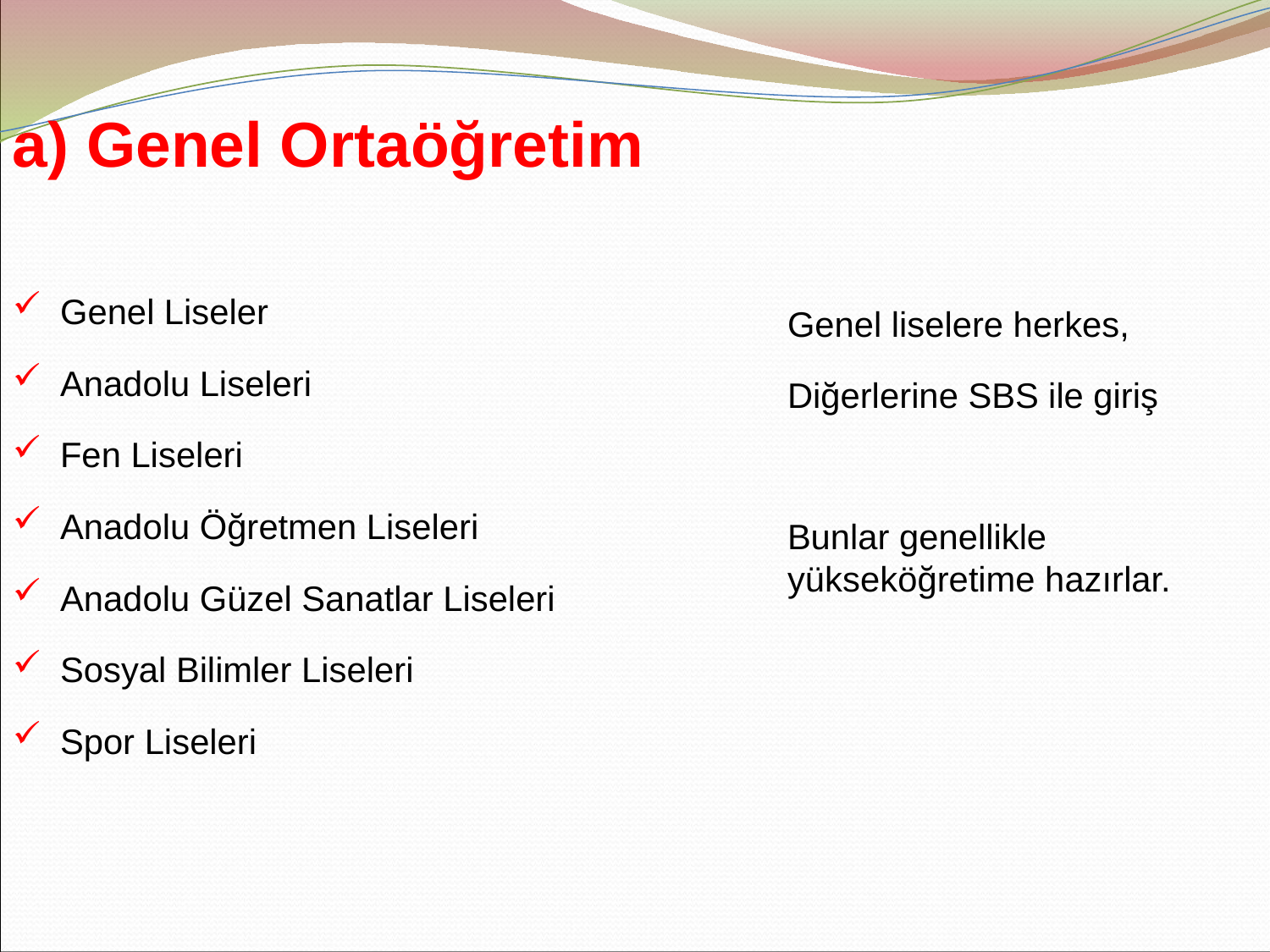

a) Genel Ortaöğretim

Genel Liseler
Anadolu Liseleri
Fen Liseleri
Anadolu Öğretmen Liseleri
Anadolu Güzel Sanatlar Liseleri
Sosyal Bilimler Liseleri
Spor Liseleri

Genel liselere herkes,
Diğerlerine SBS ile giriş

Bunlar genellikle yükseköğretime hazırlar.